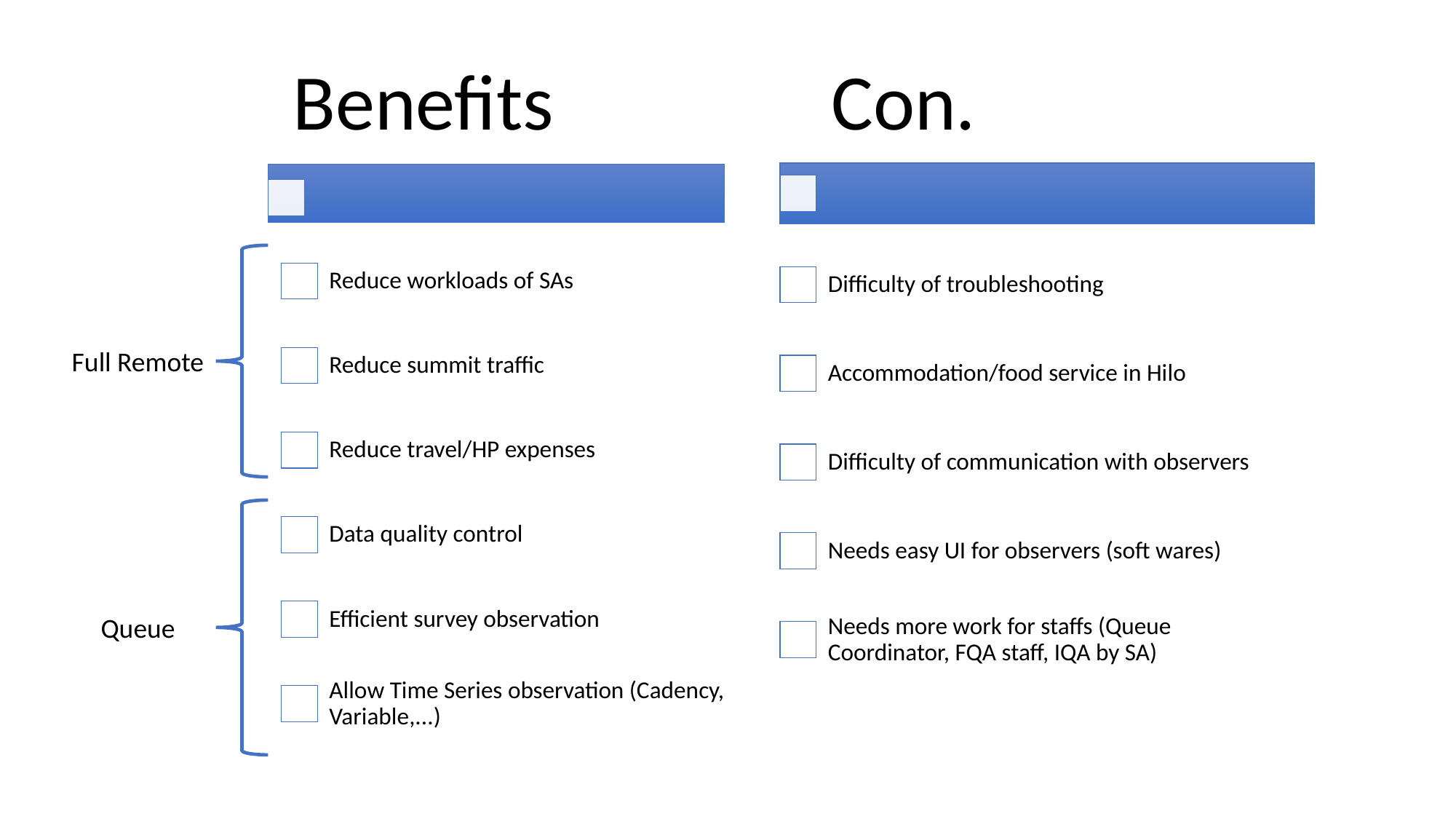

Benefits
Reduce workloads of SAs
Reduce summit traffic
Reduce travel/HP expenses
Data quality control
Efficient survey observation
Allow Time Series observation (Cadency, Variable,...)
Con.
Difficulty of troubleshooting
Accommodation/food service in Hilo
Difficulty of communication with observers
Needs easy UI for observers (soft wares)
Needs more work for staffs (Queue Coordinator, FQA staff, IQA by SA)

Full Remote

Queue